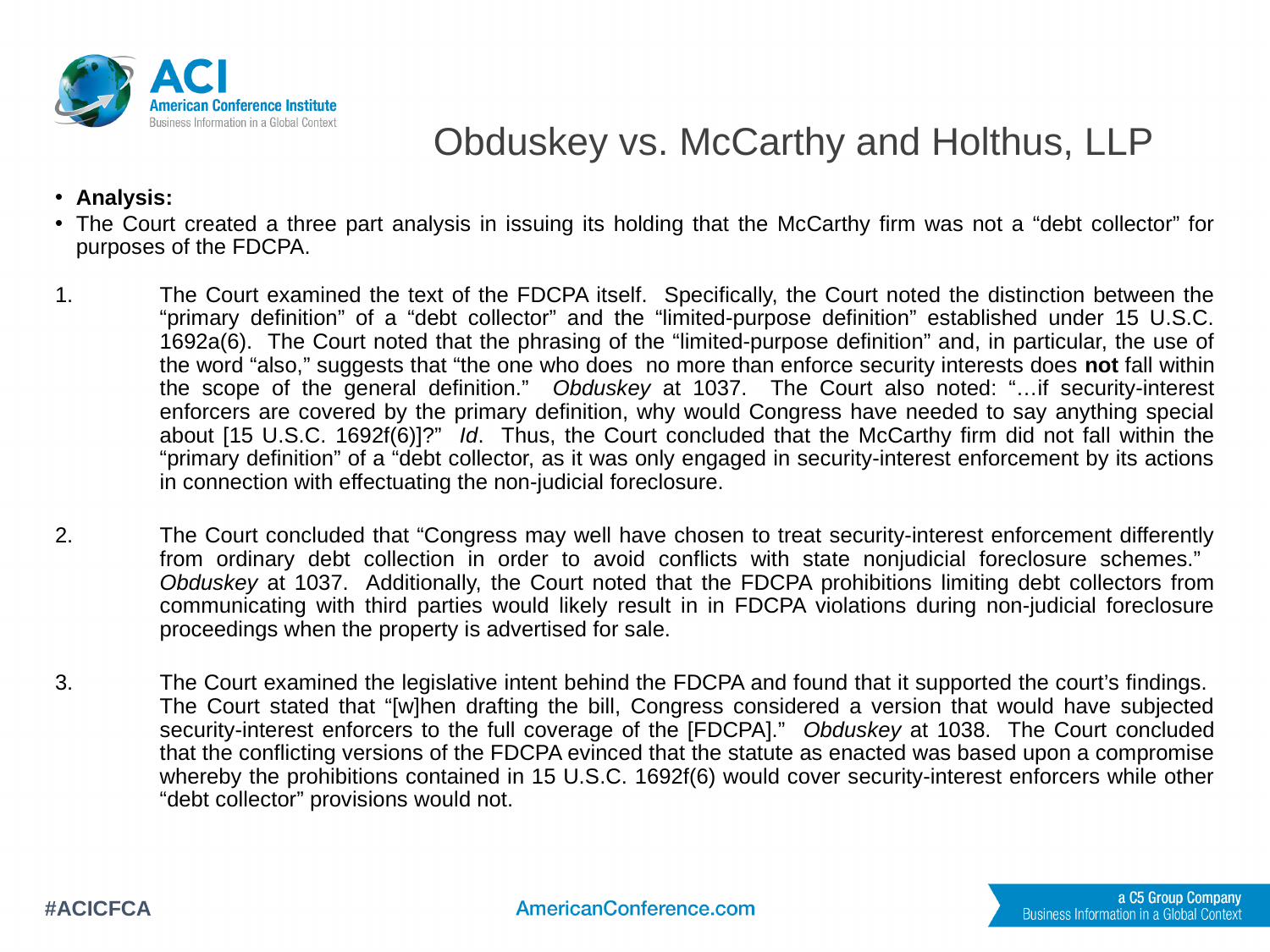

# Obduskey vs. McCarthy and Holthus, LLP
Analysis:
The Court created a three part analysis in issuing its holding that the McCarthy firm was not a “debt collector” for purposes of the FDCPA.

The Court examined the text of the FDCPA itself.  Specifically, the Court noted the distinction between the “primary definition” of a “debt collector” and the “limited-purpose definition” established under 15 U.S.C. 1692a(6).  The Court noted that the phrasing of the “limited-purpose definition” and, in particular, the use of the word “also,” suggests that “the one who does  no more than enforce security interests does not fall within the scope of the general definition.”  Obduskey at 1037.  The Court also noted: “…if security-interest enforcers are covered by the primary definition, why would Congress have needed to say anything special about [15 U.S.C. 1692f(6)]?”  Id.  Thus, the Court concluded that the McCarthy firm did not fall within the “primary definition” of a “debt collector, as it was only engaged in security-interest enforcement by its actions in connection with effectuating the non-judicial foreclosure.

The Court concluded that “Congress may well have chosen to treat security-interest enforcement differently from ordinary debt collection in order to avoid conflicts with state nonjudicial foreclosure schemes.”  Obduskey at 1037.  Additionally, the Court noted that the FDCPA prohibitions limiting debt collectors from communicating with third parties would likely result in in FDCPA violations during non-judicial foreclosure proceedings when the property is advertised for sale.

The Court examined the legislative intent behind the FDCPA and found that it supported the court’s findings.  The Court stated that “[w]hen drafting the bill, Congress considered a version that would have subjected security-interest enforcers to the full coverage of the [FDCPA].”  Obduskey at 1038.  The Court concluded that the conflicting versions of the FDCPA evinced that the statute as enacted was based upon a compromise whereby the prohibitions contained in 15 U.S.C. 1692f(6) would cover security-interest enforcers while other “debt collector” provisions would not.